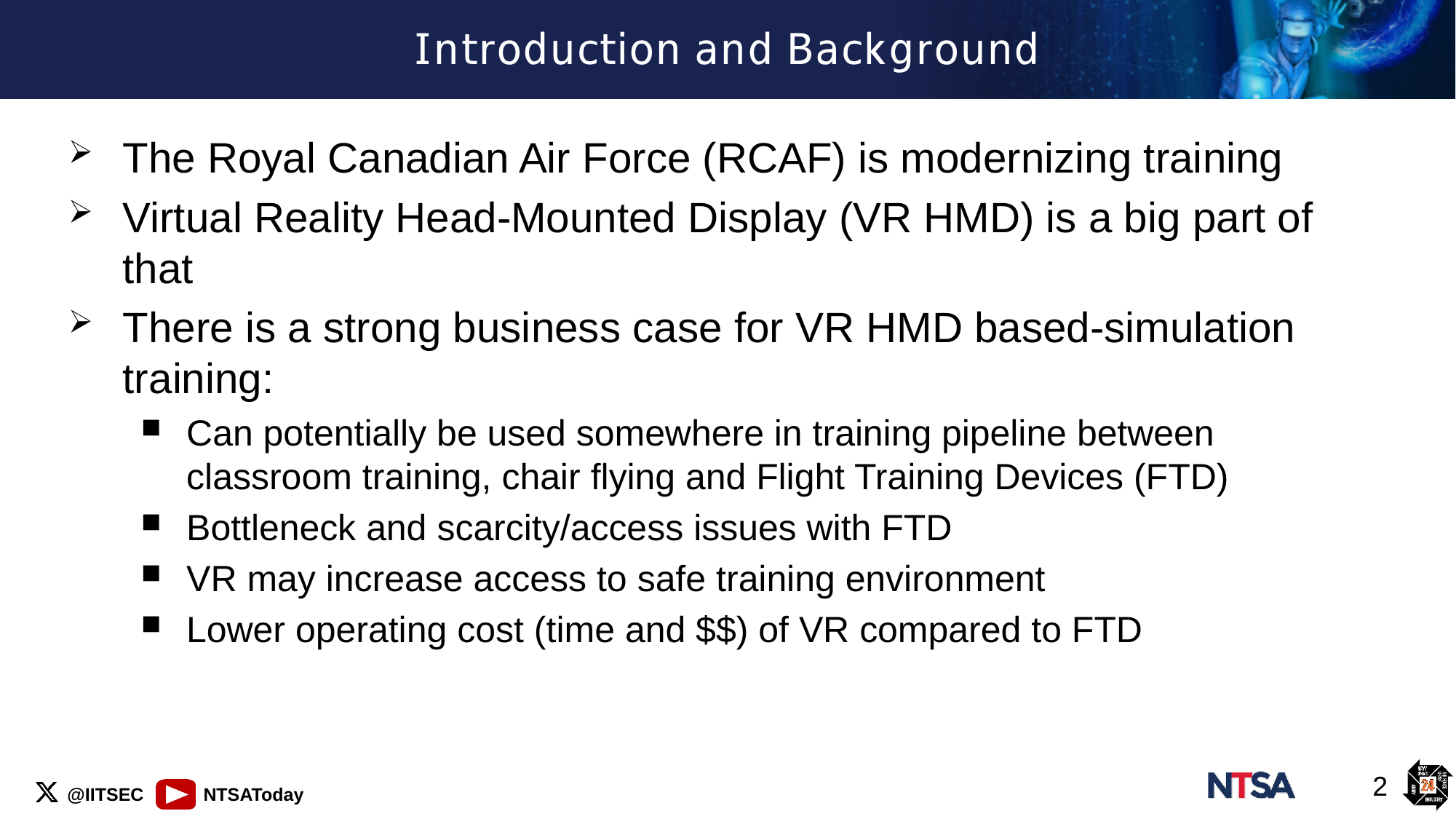

# Introduction and Background​
The Royal Canadian Air Force (RCAF) is modernizing training​
Virtual Reality Head-Mounted Display (VR HMD) is a big part of that​
There is a strong business case for VR HMD based-simulation training:​
Can potentially be used somewhere in training pipeline between classroom training, chair flying and Flight Training Devices (FTD)
Bottleneck and scarcity/access issues with FTD
VR may increase access to safe training environment ​
Lower operating cost (time and $$) of VR compared to FTD
2